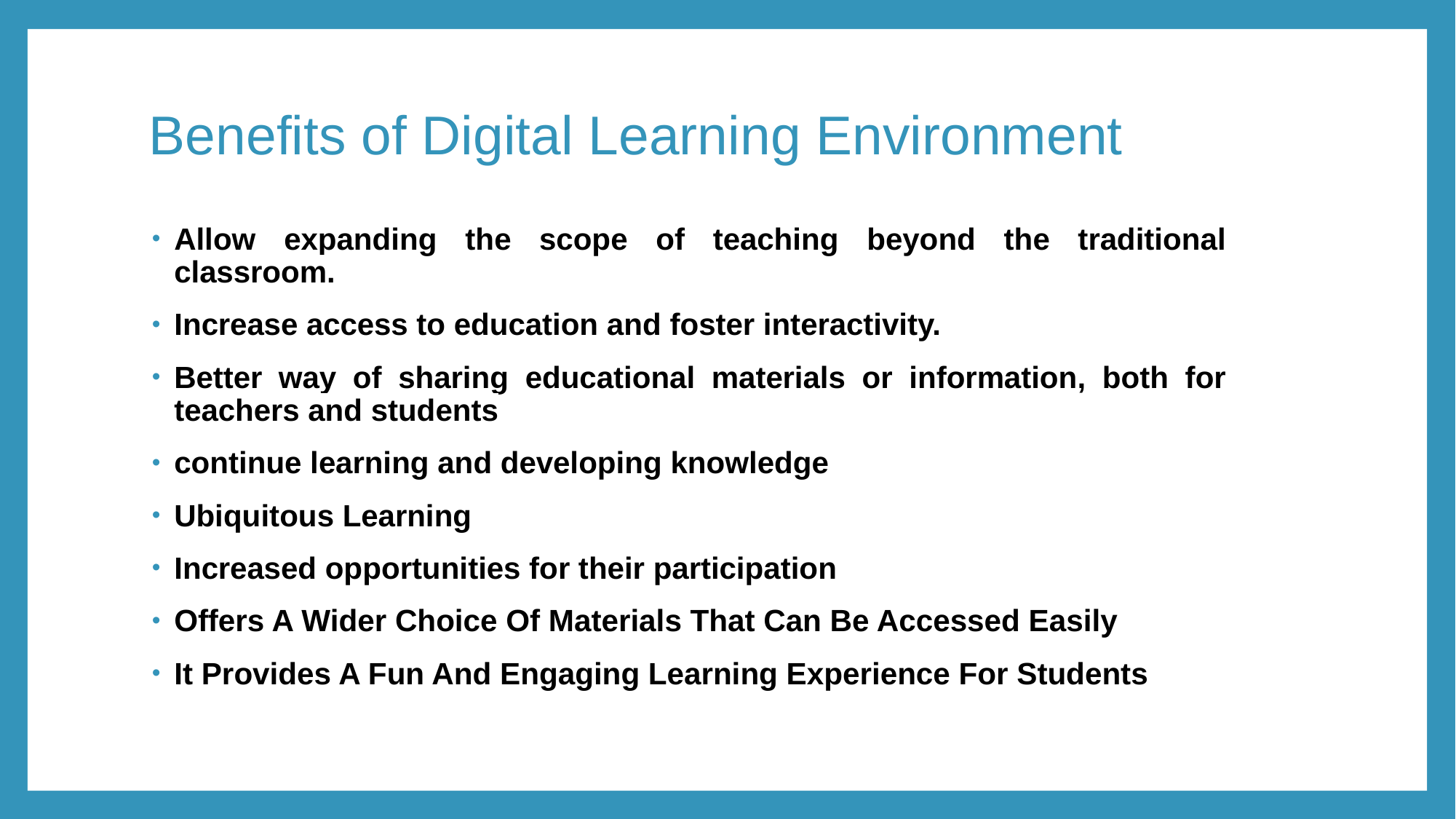

# Benefits of Digital Learning Environment
Allow expanding the scope of teaching beyond the traditional classroom.
Increase access to education and foster interactivity.
Better way of sharing educational materials or information, both for teachers and students
continue learning and developing knowledge
Ubiquitous Learning
Increased opportunities for their participation
Offers A Wider Choice Of Materials That Can Be Accessed Easily
It Provides A Fun And Engaging Learning Experience For Students